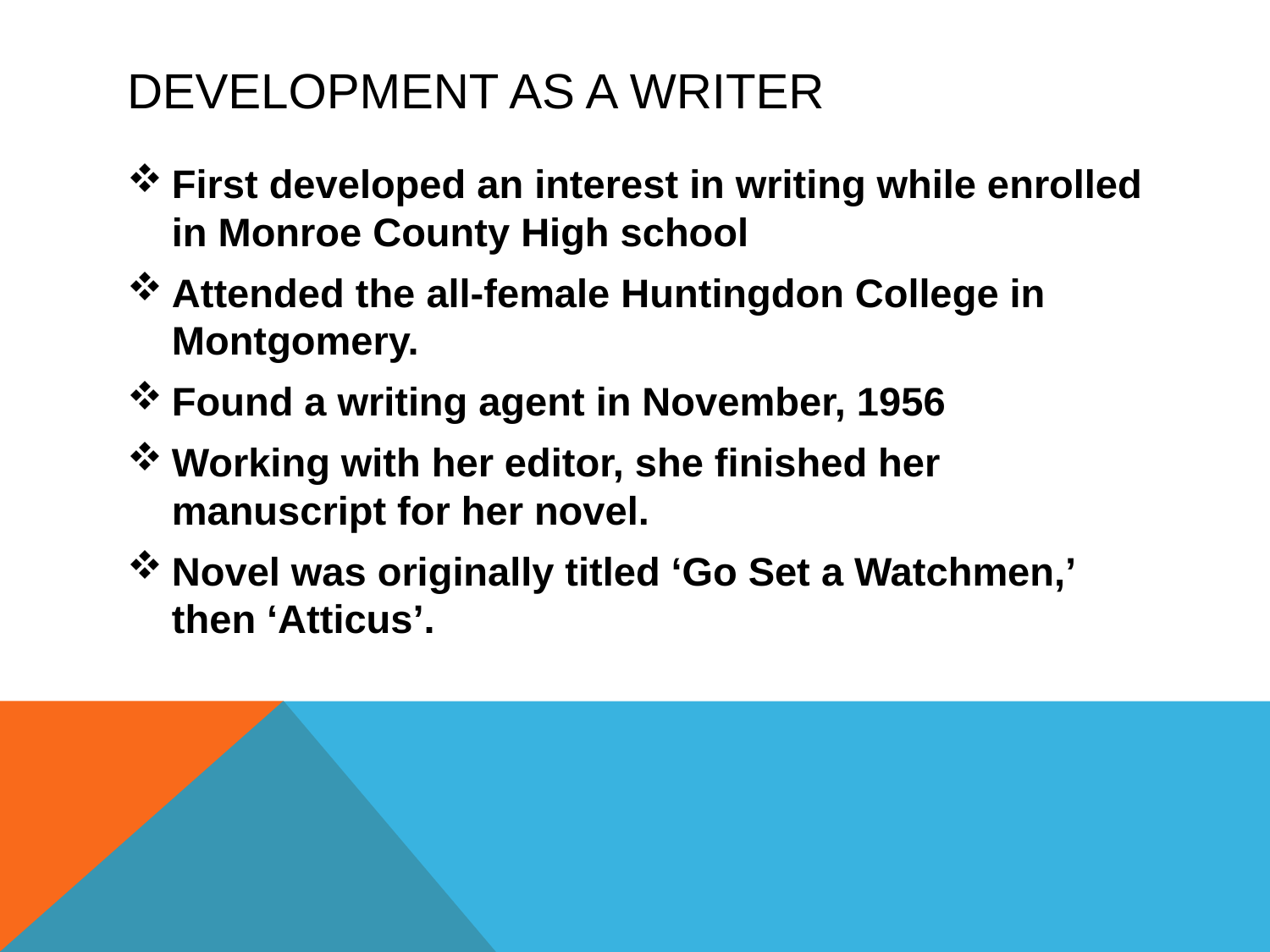

# Development as a writer
First developed an interest in writing while enrolled in Monroe County High school
Attended the all-female Huntingdon College in Montgomery.
Found a writing agent in November, 1956
Working with her editor, she finished her manuscript for her novel.
Novel was originally titled ‘Go Set a Watchmen,’ then ‘Atticus’.